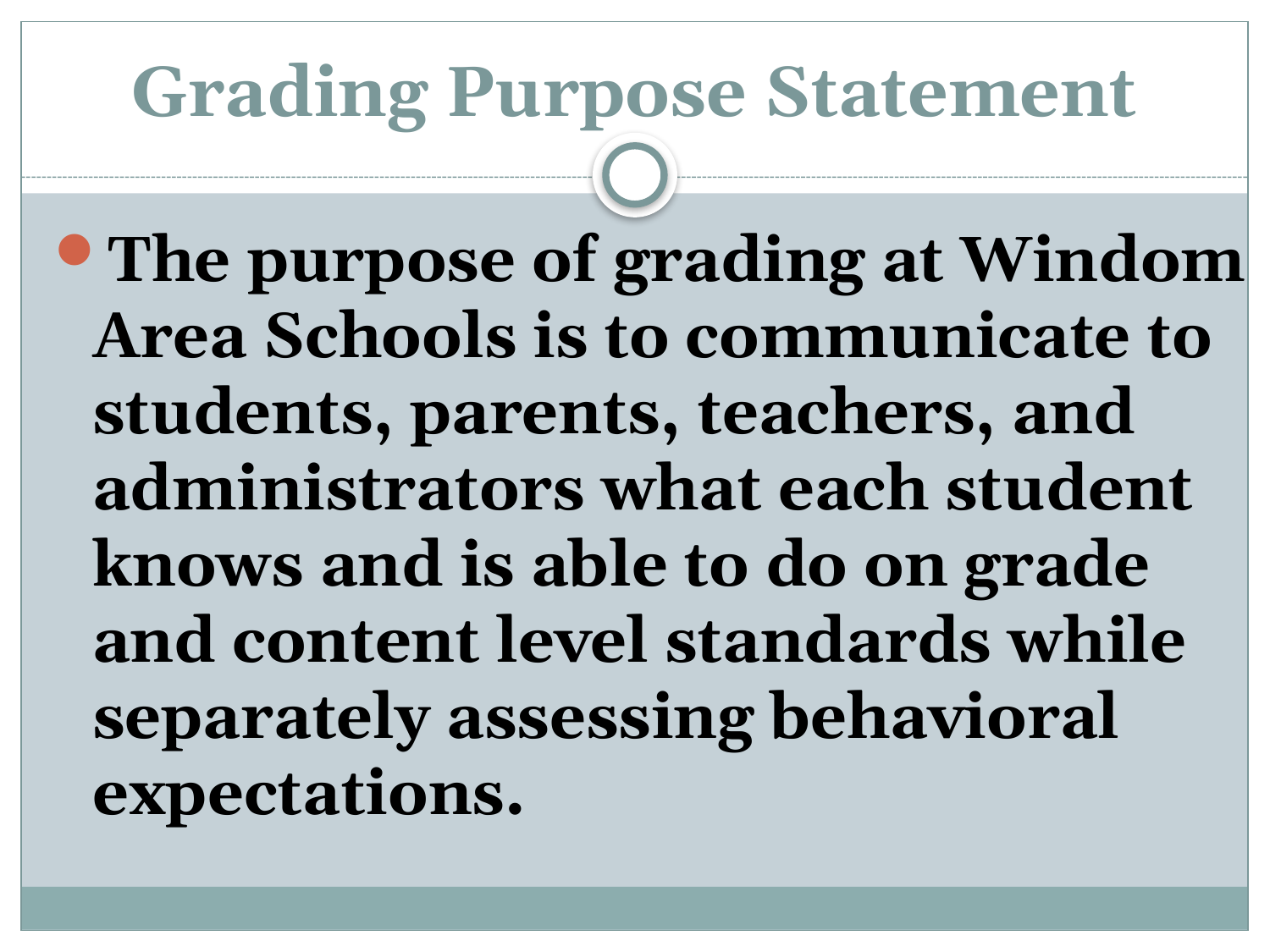

# Grading Purpose Statement
The purpose of grading at Windom Area Schools is to communicate to students, parents, teachers, and administrators what each student knows and is able to do on grade and content level standards while separately assessing behavioral expectations.